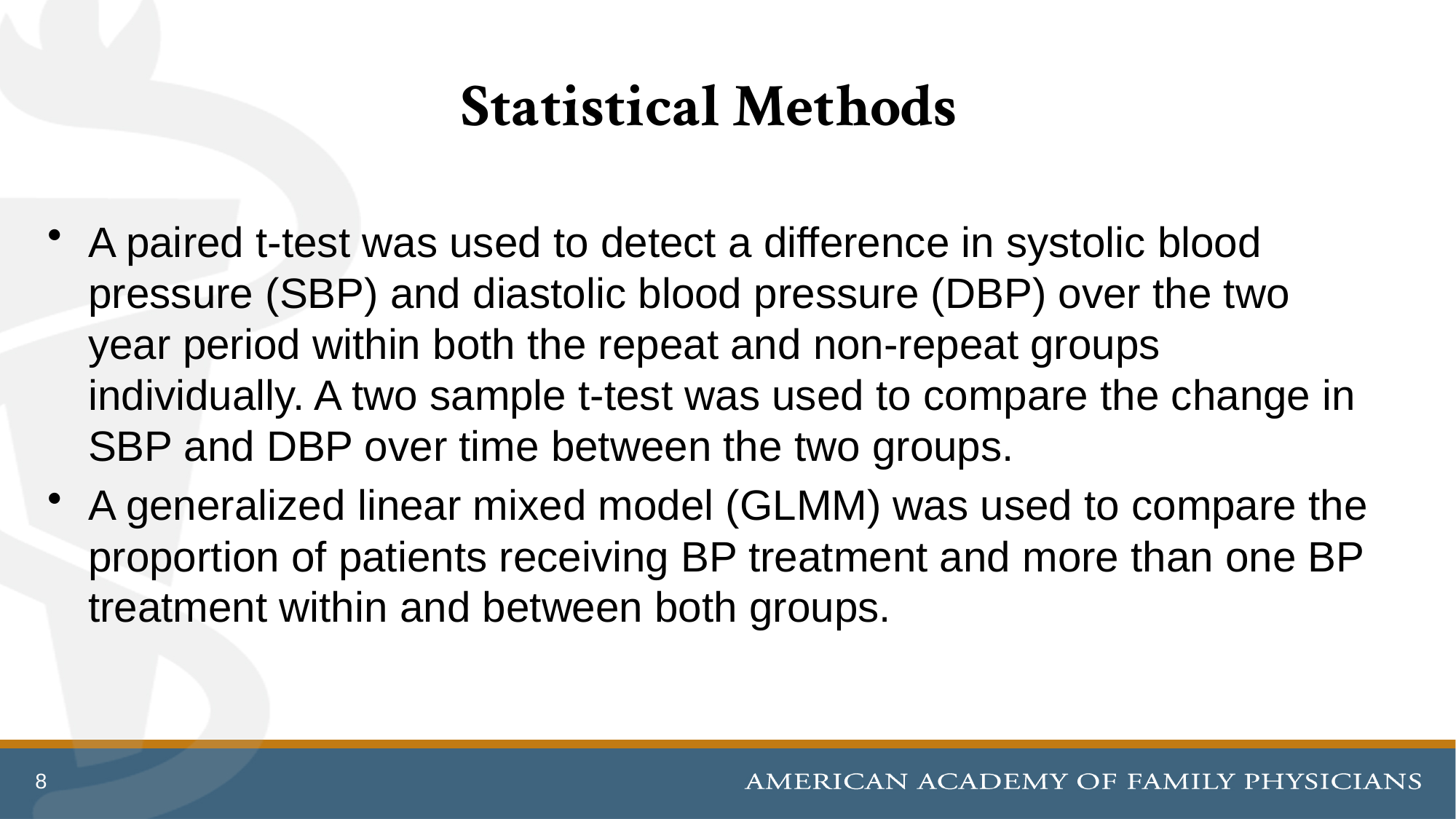

# Statistical Methods
A paired t-test was used to detect a difference in systolic blood pressure (SBP) and diastolic blood pressure (DBP) over the two year period within both the repeat and non-repeat groups individually. A two sample t-test was used to compare the change in SBP and DBP over time between the two groups.
A generalized linear mixed model (GLMM) was used to compare the proportion of patients receiving BP treatment and more than one BP treatment within and between both groups.
8